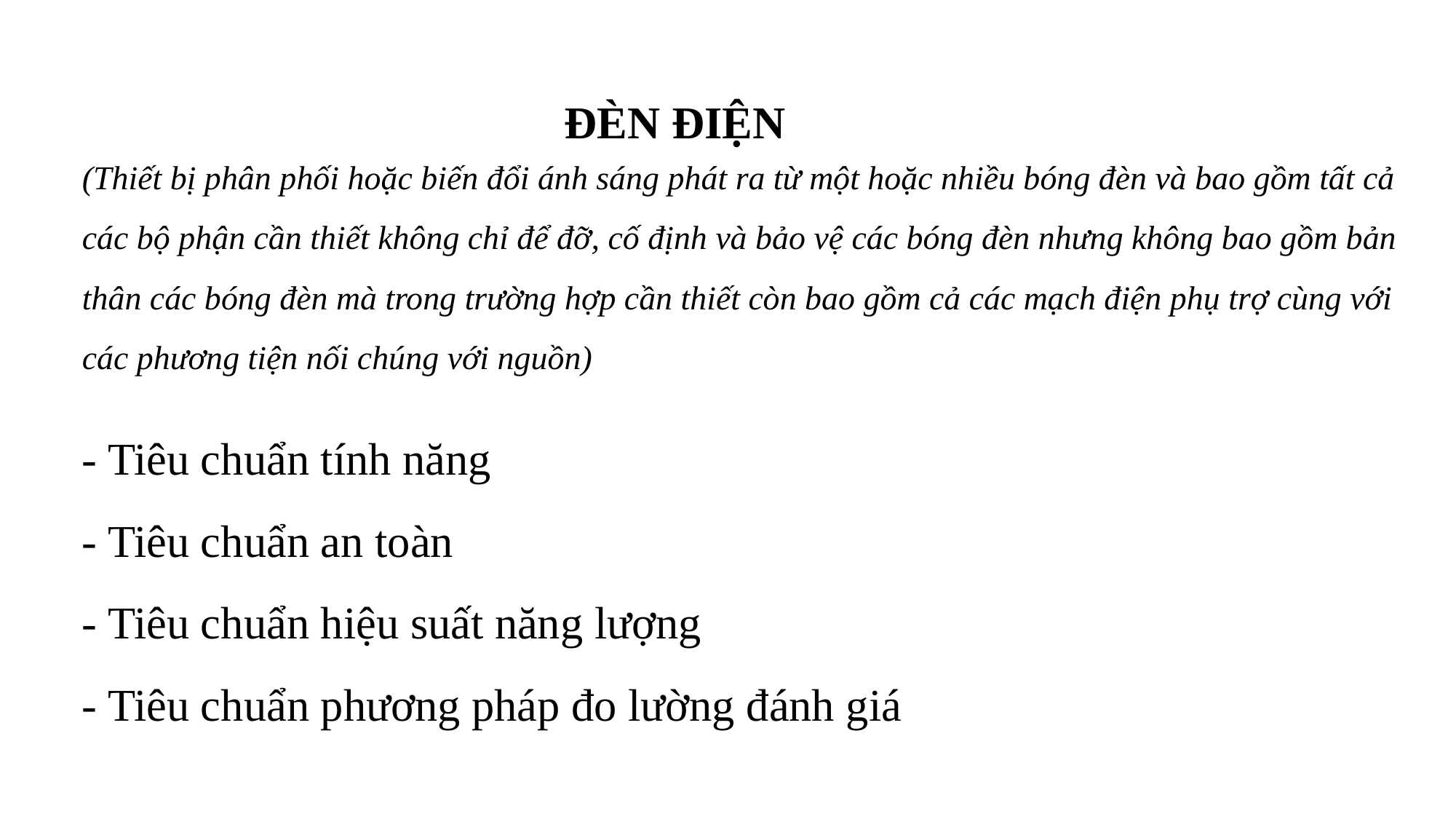

ĐÈN ĐIỆN
(Thiết bị phân phối hoặc biến đổi ánh sáng phát ra từ một hoặc nhiều bóng đèn và bao gồm tất cả các bộ phận cần thiết không chỉ để đỡ, cố định và bảo vệ các bóng đèn nhưng không bao gồm bản thân các bóng đèn mà trong trường hợp cần thiết còn bao gồm cả các mạch điện phụ trợ cùng với các phương tiện nối chúng với nguồn)
- Tiêu chuẩn tính năng
- Tiêu chuẩn an toàn
- Tiêu chuẩn hiệu suất năng lượng
- Tiêu chuẩn phương pháp đo lường đánh giá